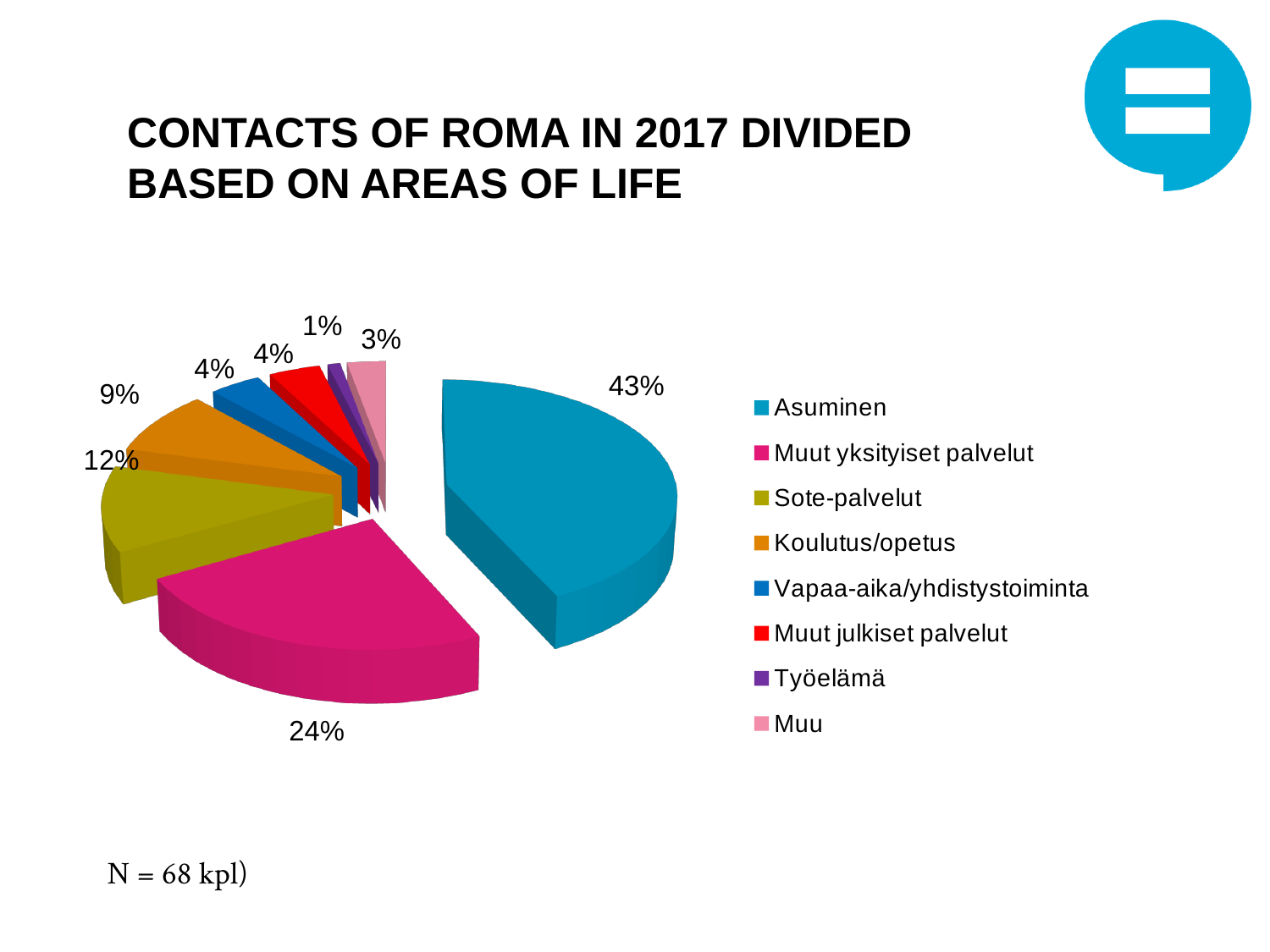

# CONTACTS OF ROMA IN 2017 DIVIDED  BASED ON AREAS OF LIFE

[unsupported chart]

N = 68 kpl)